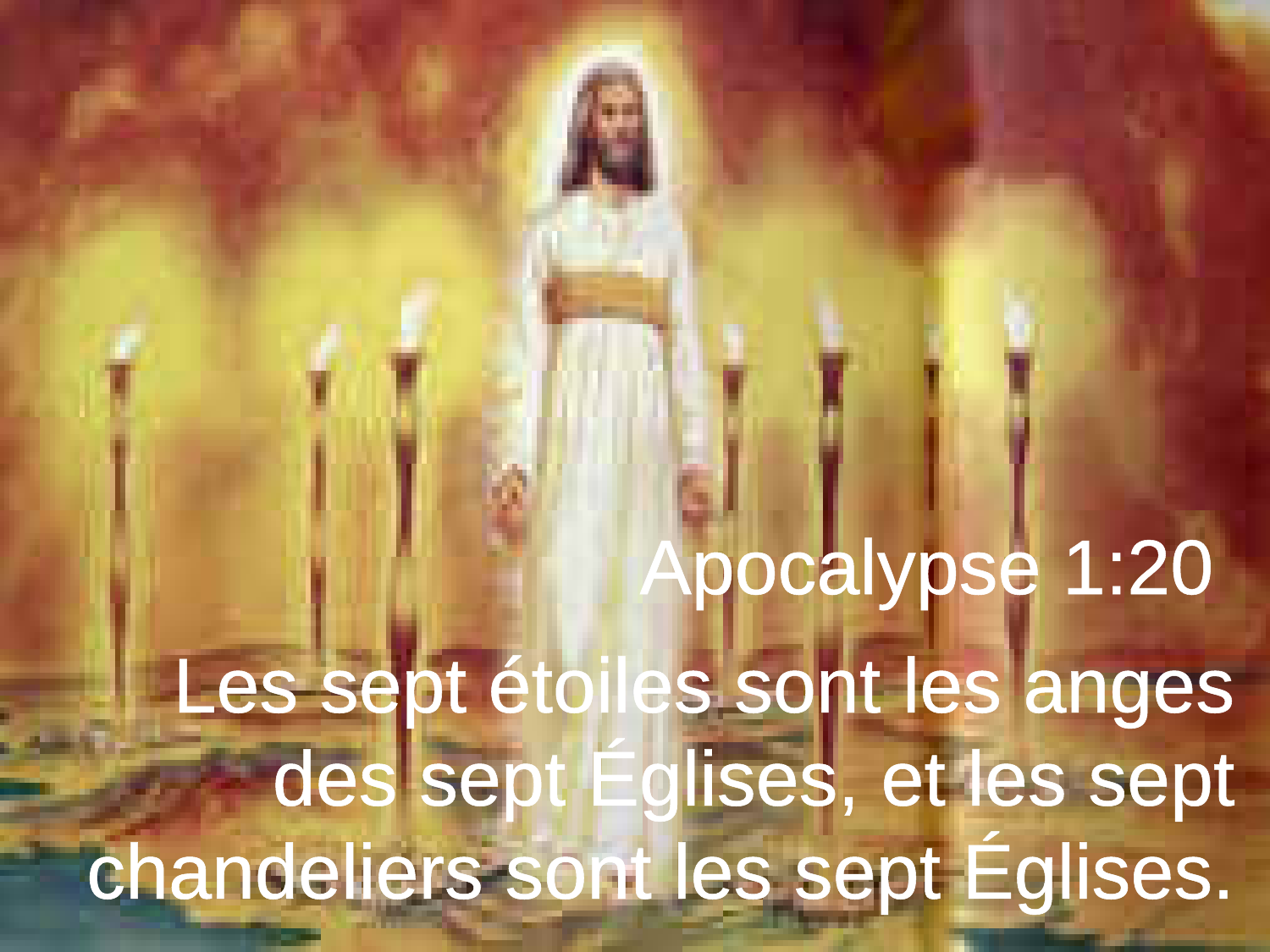

Apocalypse 1:20
Les sept étoiles sont les anges des sept Églises, et les sept chandeliers sont les sept Églises.